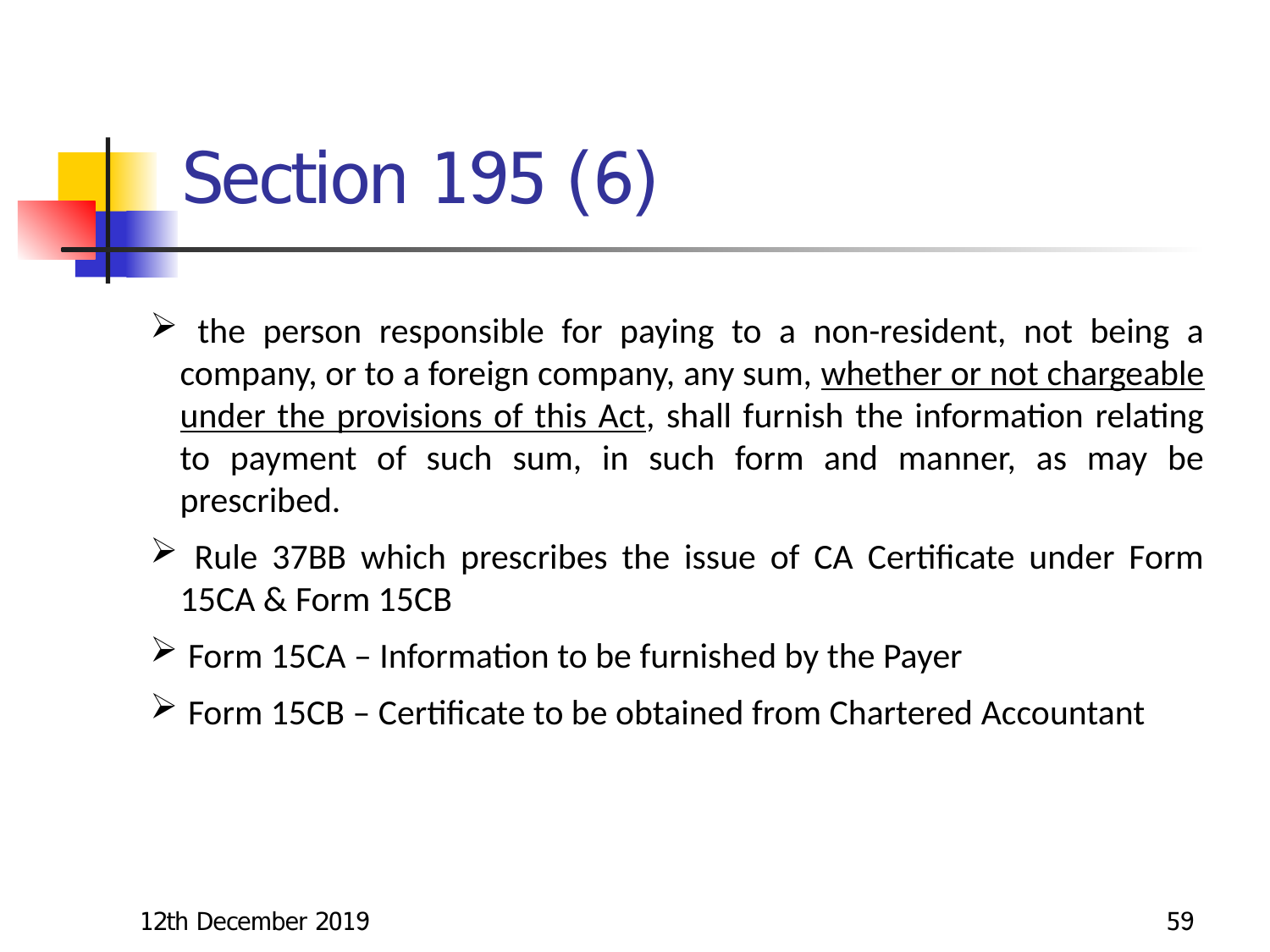

Section 195 (6)
 the person responsible for paying to a non-resident, not being a company, or to a foreign company, any sum, whether or not chargeable under the provisions of this Act, shall furnish the information relating to payment of such sum, in such form and manner, as may be prescribed.
 Rule 37BB which prescribes the issue of CA Certificate under Form 15CA & Form 15CB
 Form 15CA – Information to be furnished by the Payer
 Form 15CB – Certificate to be obtained from Chartered Accountant
12th December 2019
59